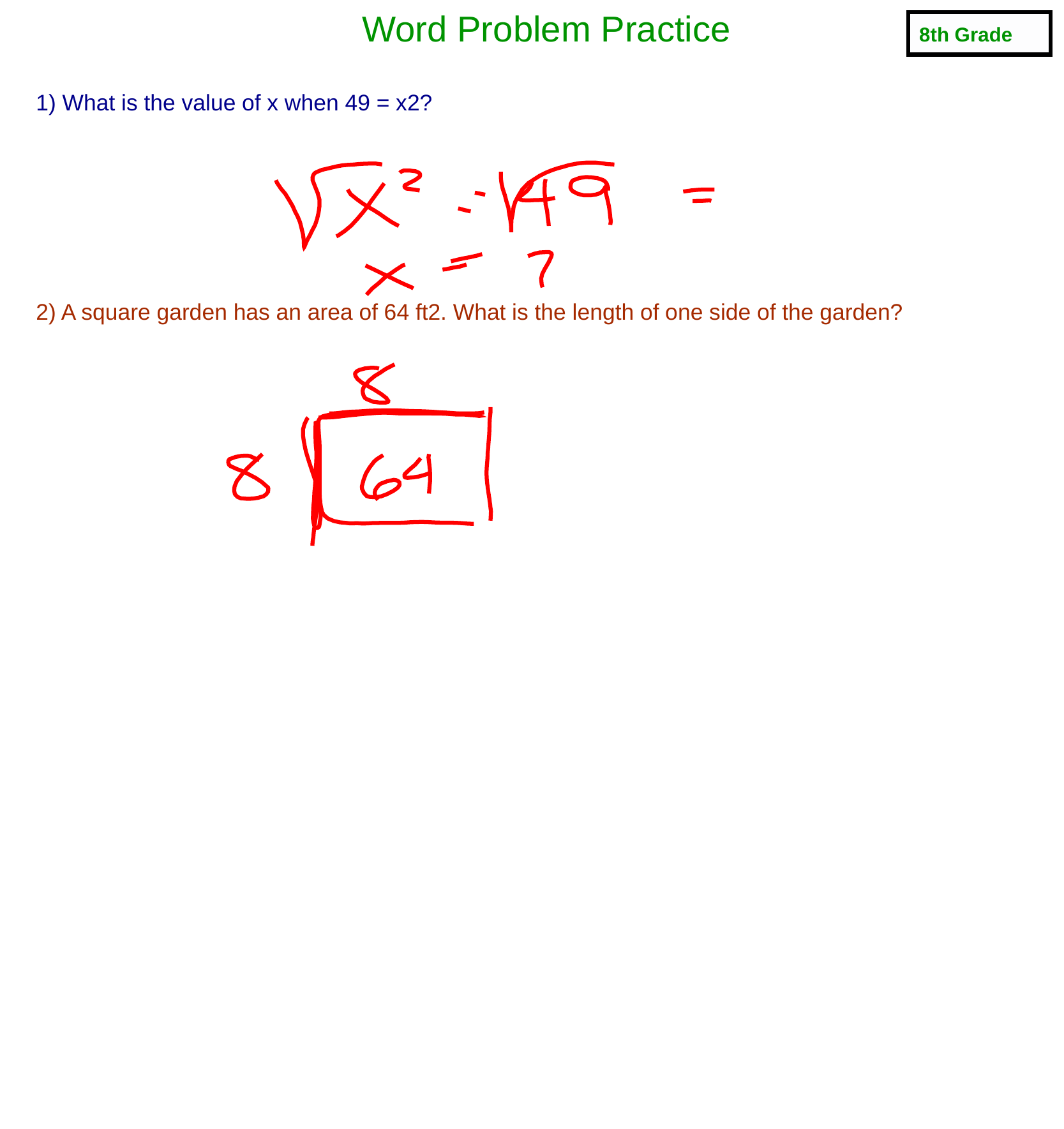

Word Problem Practice

8th Grade
1) What is the value of x when 49 = x2?

2) A square garden has an area of 64 ft2. What is the length of one side of the garden?